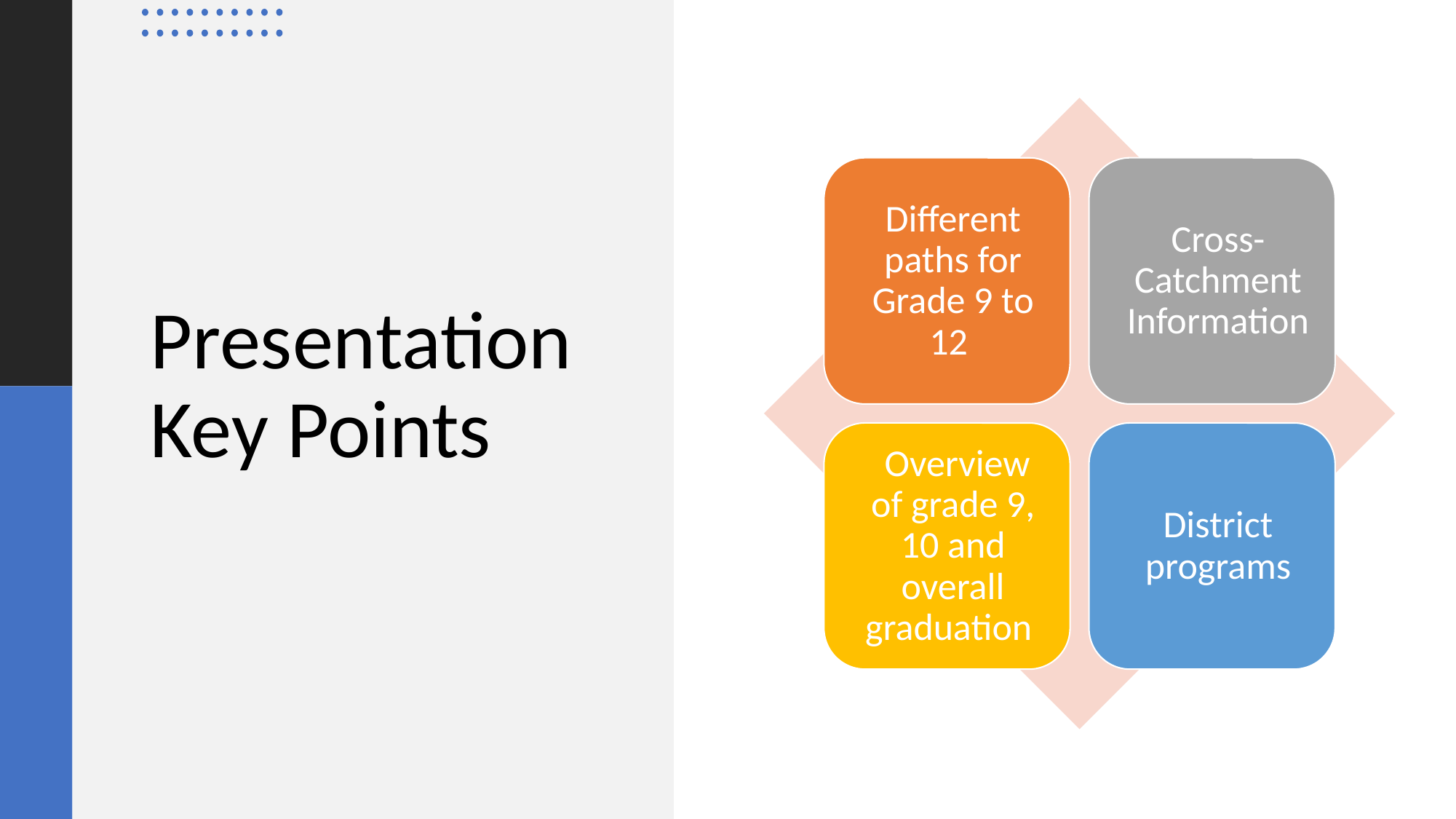

Different paths for Grade 9 to 12
Cross-Catchment Information
 Overview of grade 9, 10 and overall graduation
District programs
# Presentation Key Points